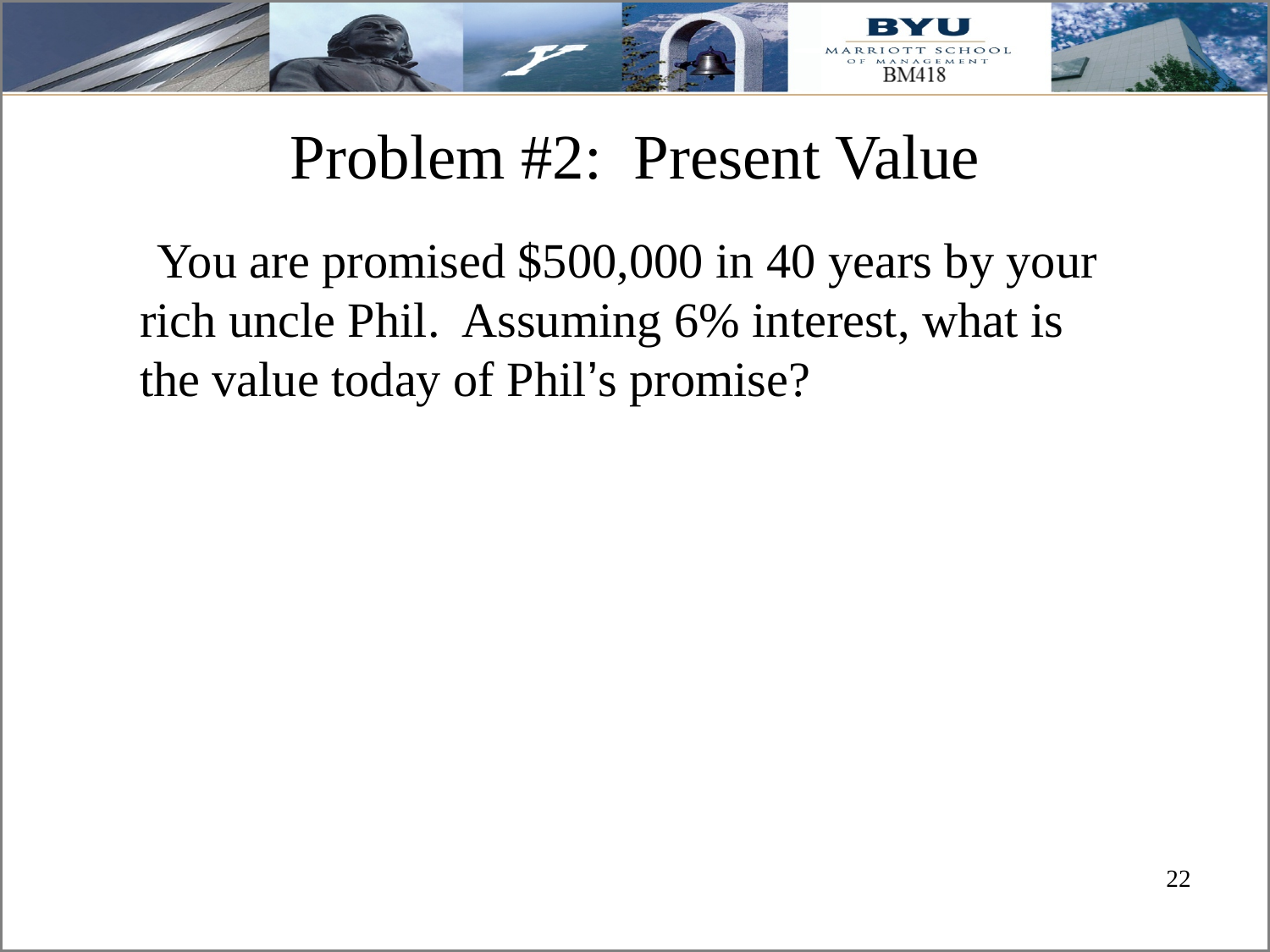

# Problem #2:  Present Value
You are promised $500,000 in 40 years by your rich uncle Phil.  Assuming 6% interest, what is the value today of Phil’s promise?